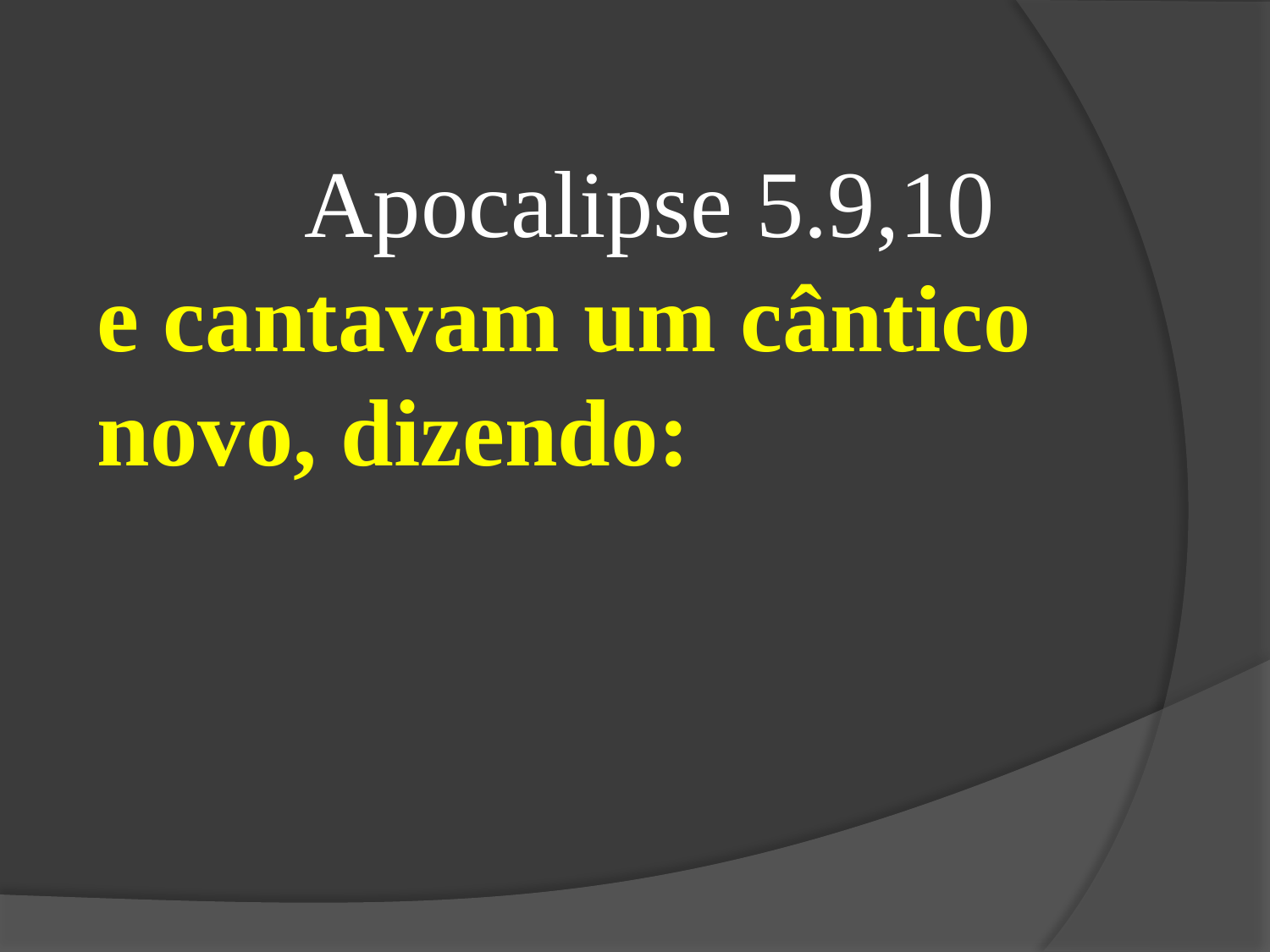

Apocalipse 5.9,10
e cantavam um cântico novo, dizendo: